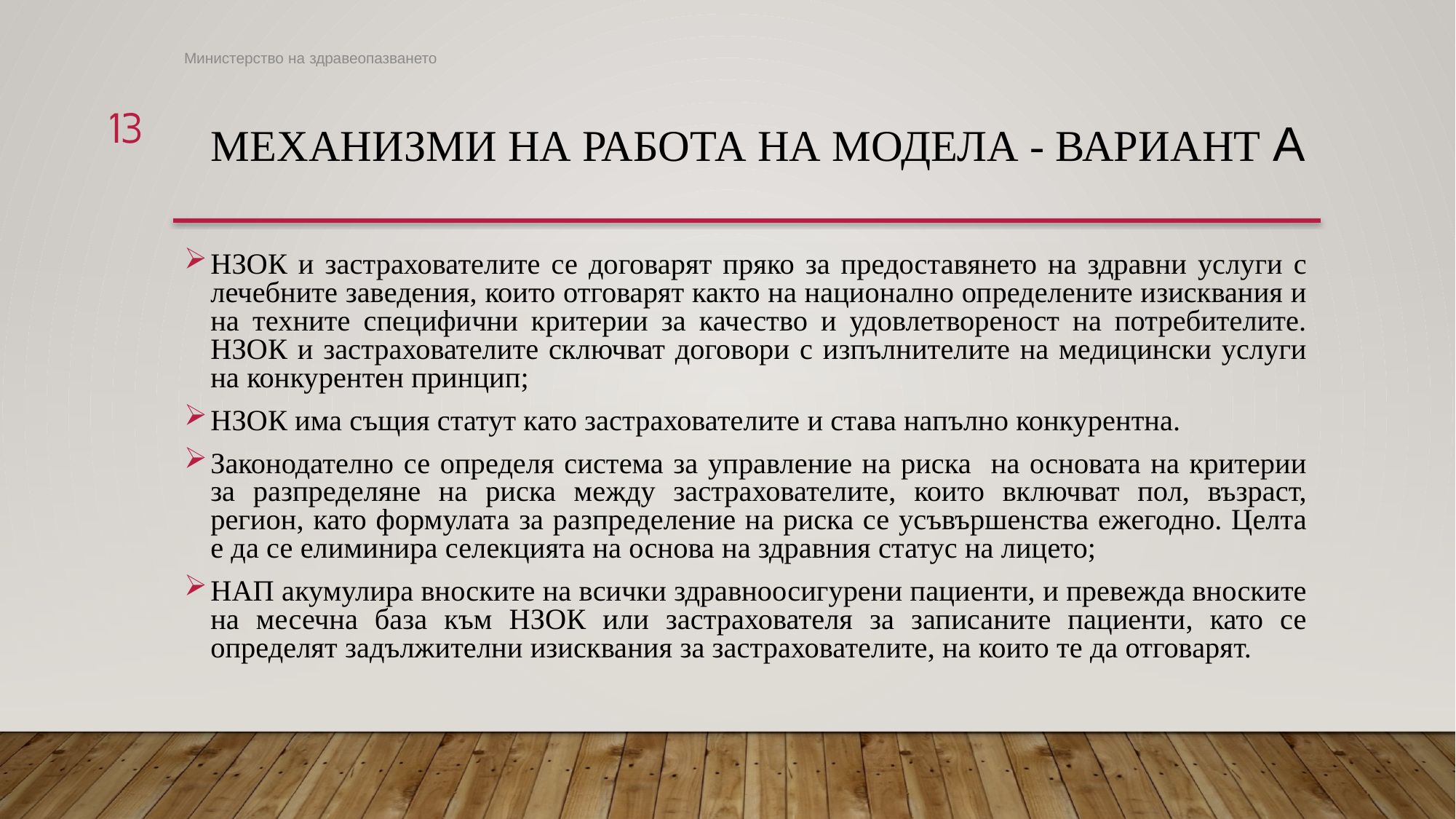

Министерство на здравеопазването
# Механизми на работа на модела - Вариант А
13
НЗОК и застрахователите се договарят пряко за предоставянето на здравни услуги с лечебните заведения, които отговарят както на национално определените изисквания и на техните специфични критерии за качество и удовлетвореност на потребителите. НЗОК и застрахователите сключват договори с изпълнителите на медицински услуги на конкурентен принцип;
НЗОК има същия статут като застрахователите и става напълно конкурентна.
Законодателно се определя система за управление на риска  на основата на критерии за разпределяне на риска между застрахователите, които включват пол, възраст, регион, като формулата за разпределение на риска се усъвършенства ежегодно. Целта е да се елиминира селекцията на основа на здравния статус на лицето;
НАП акумулира вноските на всички здравноосигурени пациенти, и превежда вноските на месечна база към НЗОК или застрахователя за записаните пациенти, като се определят задължителни изисквания за застрахователите, на които те да отговарят.